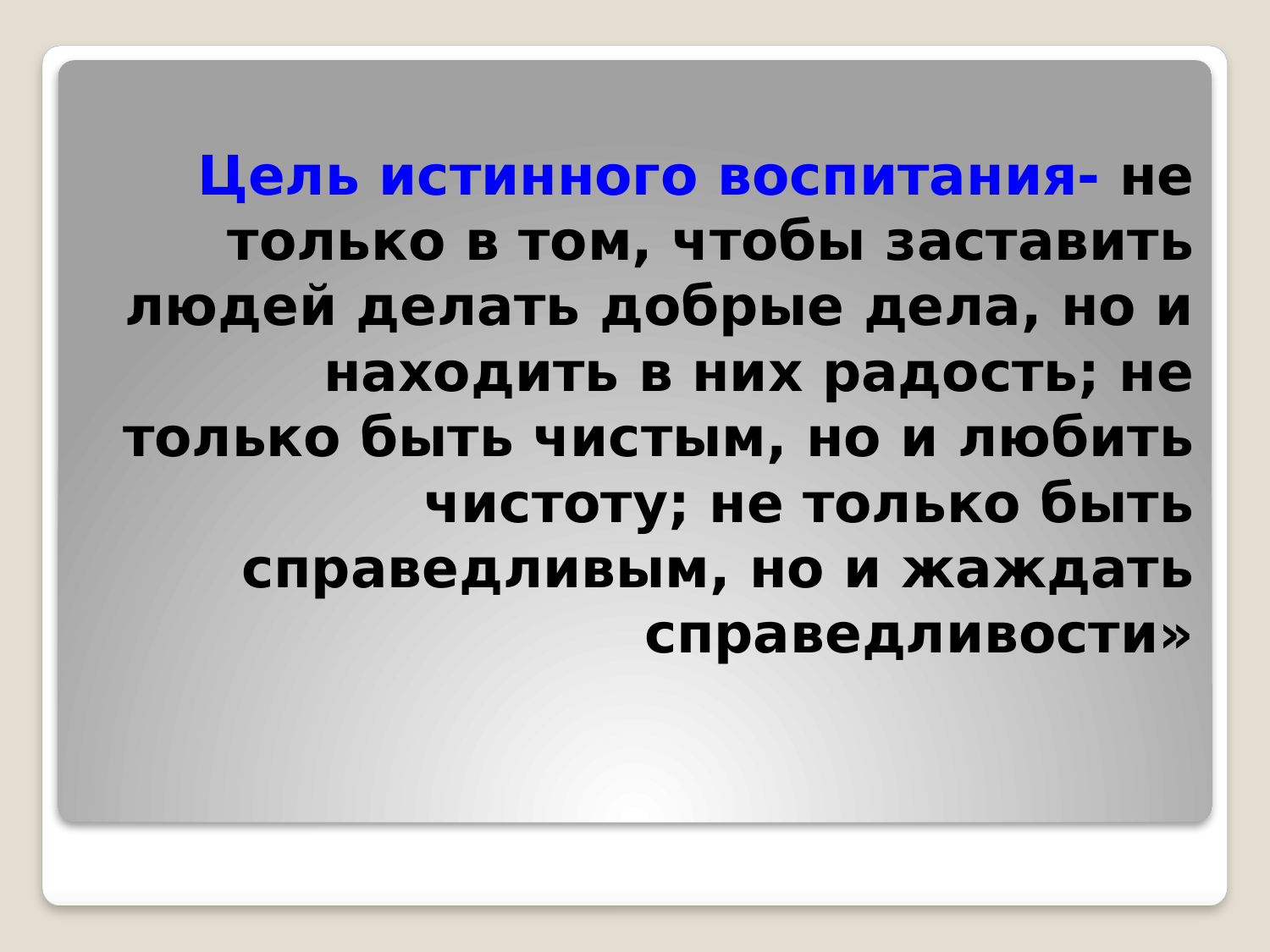

# Цель истинного воспитания- не только в том, чтобы заставить людей делать добрые дела, но и находить в них радость; не только быть чистым, но и любить чистоту; не только быть справедливым, но и жаждать справедливости»